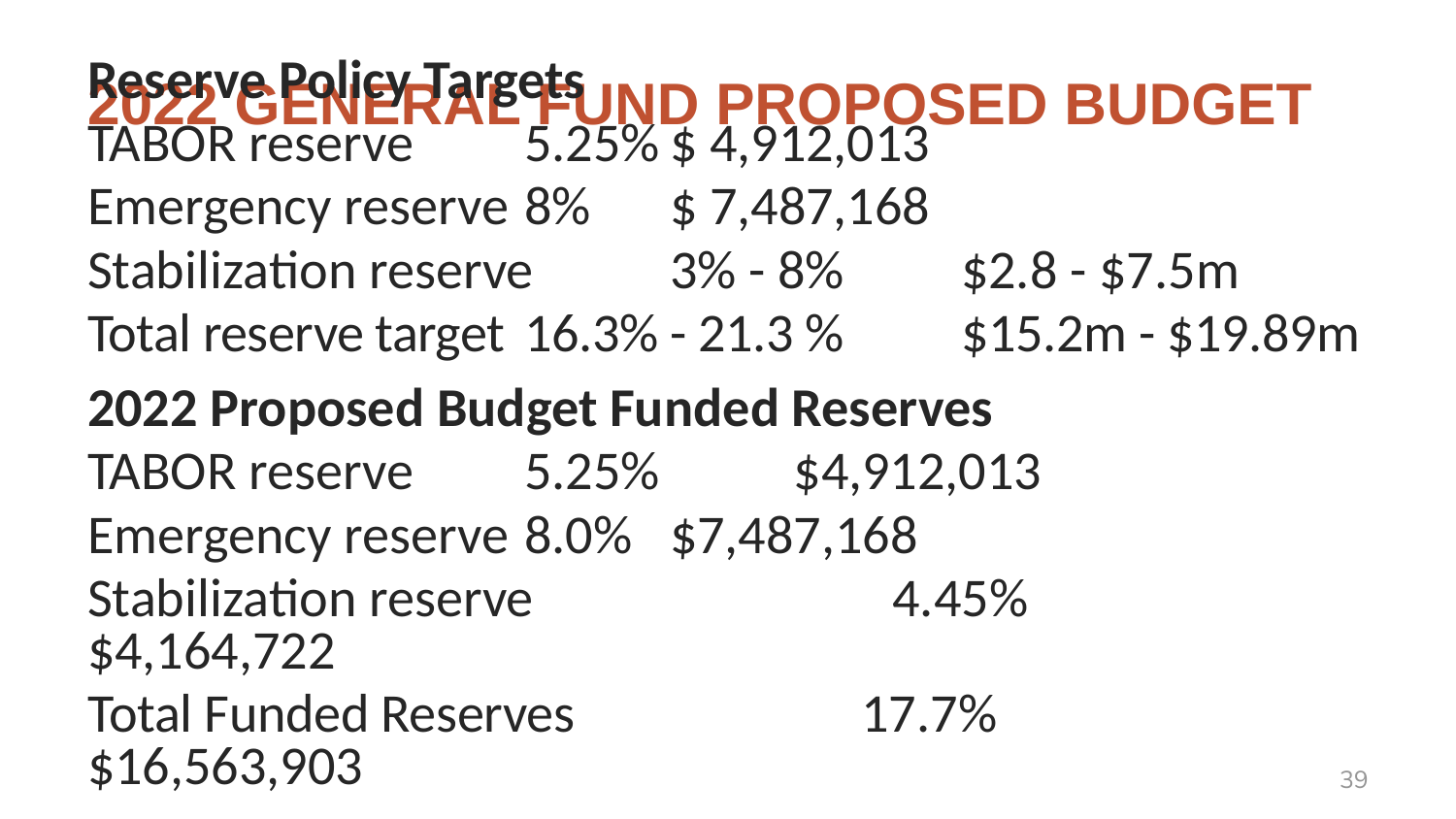

# 2022 General Fund Proposed Budget
Reserve Policy Targets
TABOR reserve	5.25%	$ 4,912,013
Emergency reserve	8%	$ 7,487,168
Stabilization reserve	3% - 8%	$2.8 - $7.5m
Total reserve target	16.3% - 21.3 %	$15.2m - $19.89m

2022 Proposed Budget Funded Reserves
TABOR reserve	5.25%	          $4,912,013
Emergency reserve	8.0%	$7,487,168
Stabilization reserve	                  4.45%               $4,164,722
Total Funded Reserves	                17.7%             $16,563,903
39